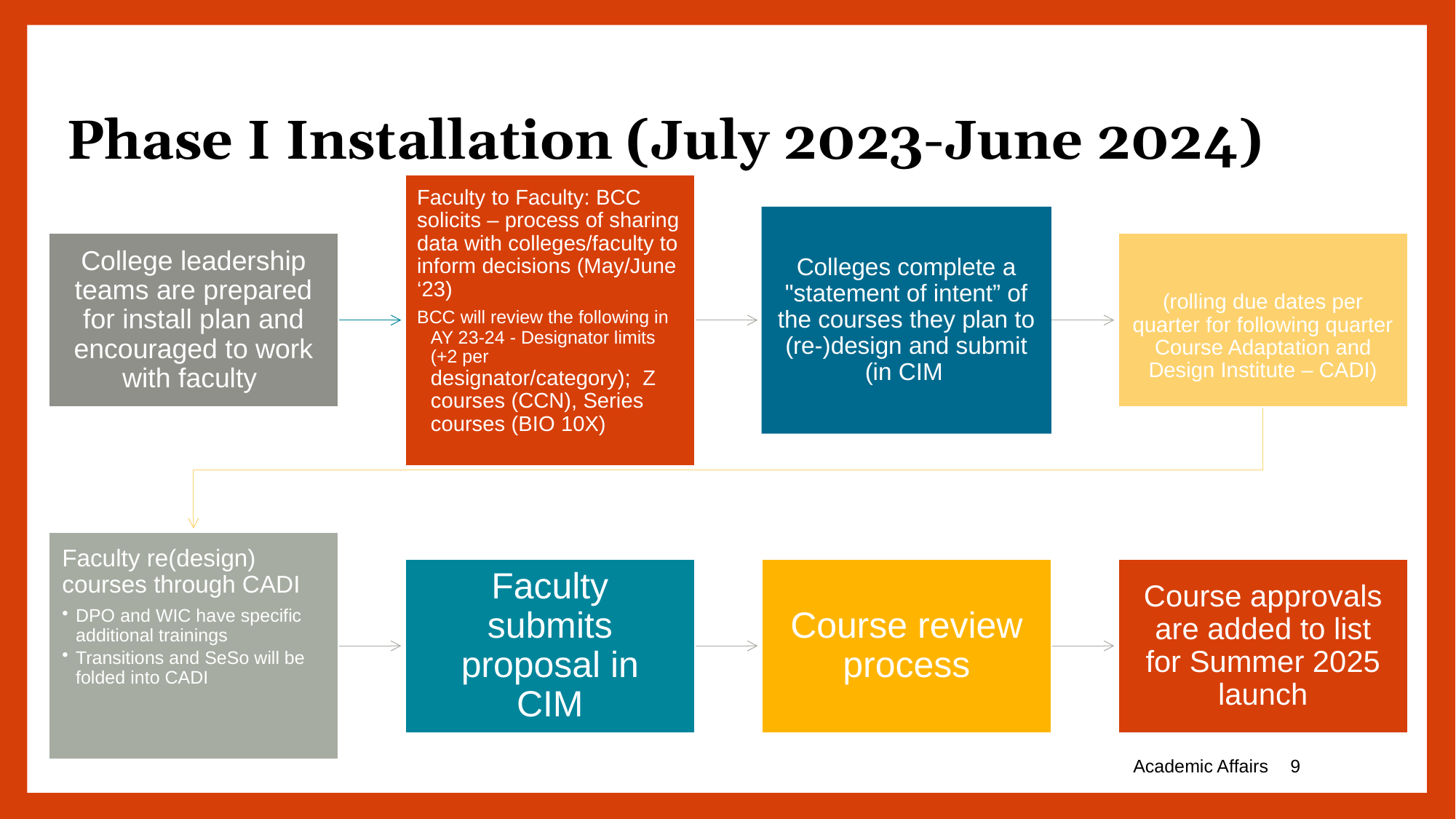

Phase I Installation (July 2023-June 2024)

College leadership teams are prepared for install plan and encouraged to work with faculty

Faculty to Faculty: BCC solicits – process of sharing data with colleges/faculty to inform decisions (May/June ‘23)
BCC will review the following in AY 23-24 - Designator limits (+2 per designator/category);  Z courses (CCN), Series courses (BIO 10X)

Colleges complete a "statement of intent” of the courses they plan to (re-)design and submit (in CIM

(rolling due dates per quarter for following quarter Course Adaptation and Design Institute – CADI)

Faculty re(design) courses through CADI
DPO and WIC have specific additional trainings
Transitions and SeSo will be folded into CADI

Faculty submits proposal in CIM

Course review process
Course approvals are added to list for Summer 2025 launch
Academic Affairs
9